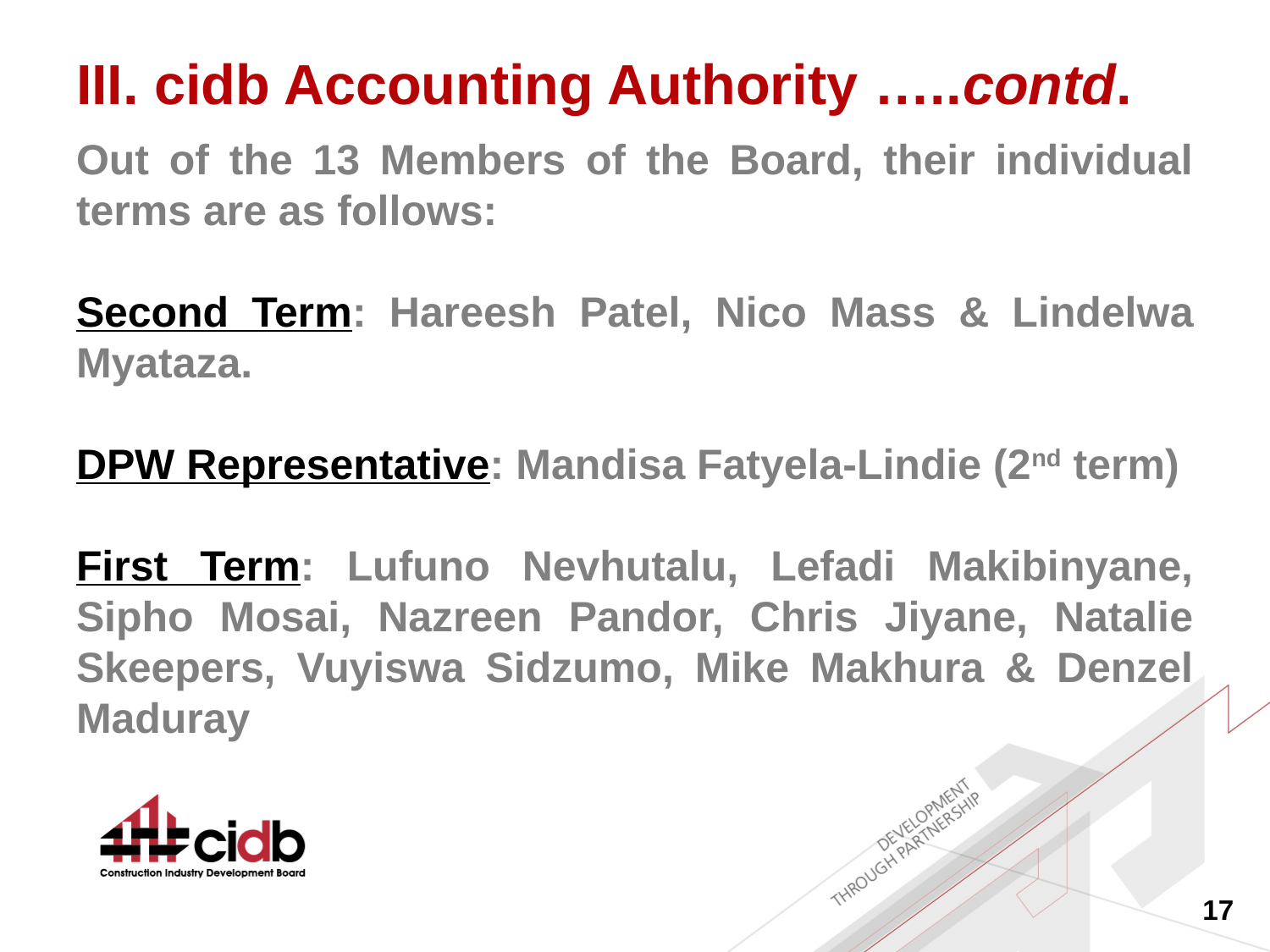

# III. cidb Accounting Authority …..contd.
Out of the 13 Members of the Board, their individual terms are as follows:

Second Term: Hareesh Patel, Nico Mass & Lindelwa Myataza.

DPW Representative: Mandisa Fatyela-Lindie (2nd term)

First Term: Lufuno Nevhutalu, Lefadi Makibinyane, Sipho Mosai, Nazreen Pandor, Chris Jiyane, Natalie Skeepers, Vuyiswa Sidzumo, Mike Makhura & Denzel Maduray